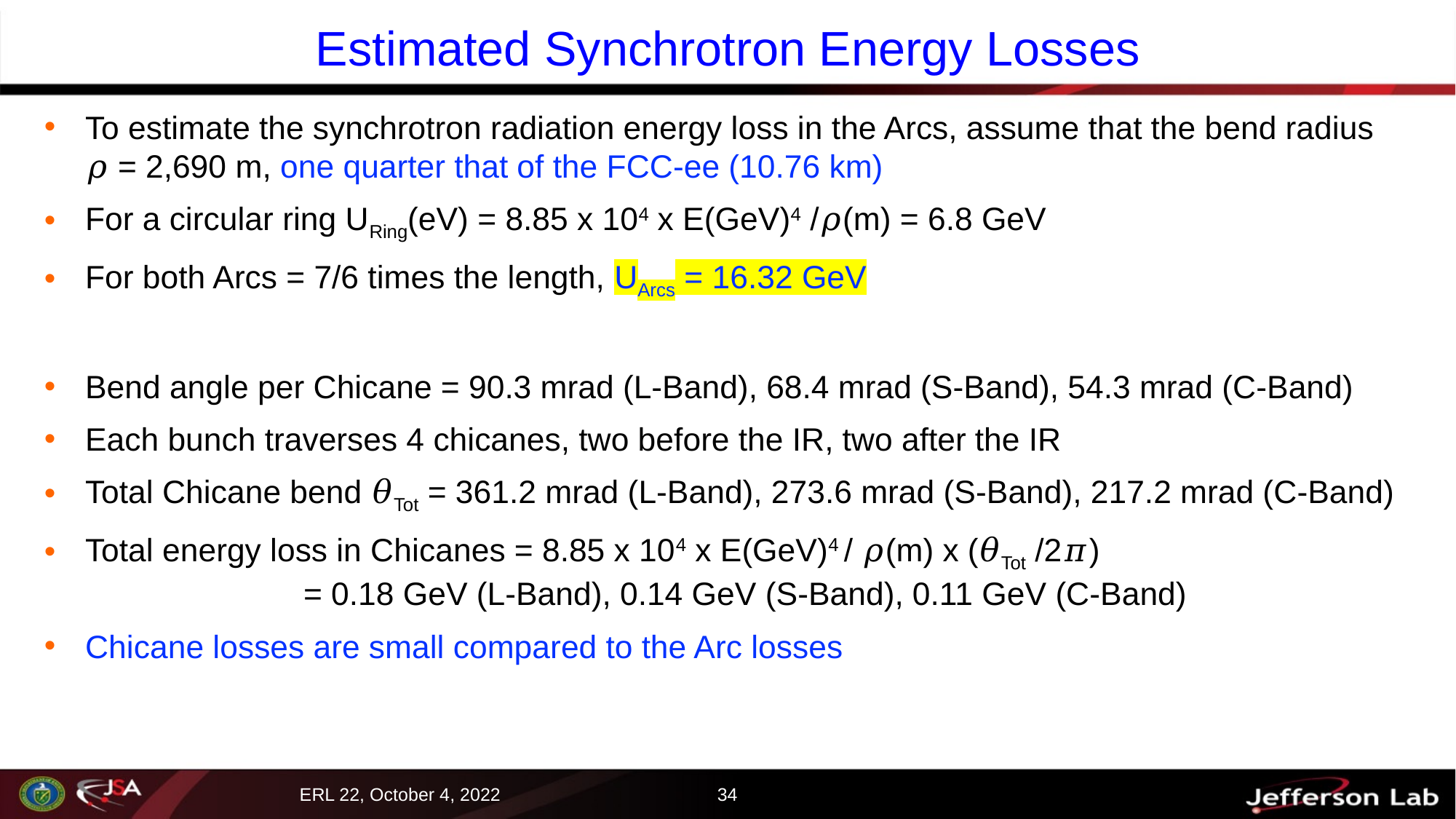

# Estimated Synchrotron Energy Losses
To estimate the synchrotron radiation energy loss in the Arcs, assume that the bend radius 𝜌 = 2,690 m, one quarter that of the FCC-ee (10.76 km)
For a circular ring URing(eV) = 8.85 x 104 x E(GeV)4 /𝜌(m) = 6.8 GeV
For both Arcs = 7/6 times the length, UArcs = 16.32 GeV

Bend angle per Chicane = 90.3 mrad (L-Band), 68.4 mrad (S-Band), 54.3 mrad (C-Band)
Each bunch traverses 4 chicanes, two before the IR, two after the IR
Total Chicane bend 𝜃Tot = 361.2 mrad (L-Band), 273.6 mrad (S-Band), 217.2 mrad (C-Band)
Total energy loss in Chicanes = 8.85 x 104 x E(GeV)4 / 𝜌(m) x (𝜃Tot /2𝜋)  					= 0.18 GeV (L-Band), 0.14 GeV (S-Band), 0.11 GeV (C-Band)
Chicane losses are small compared to the Arc losses
34